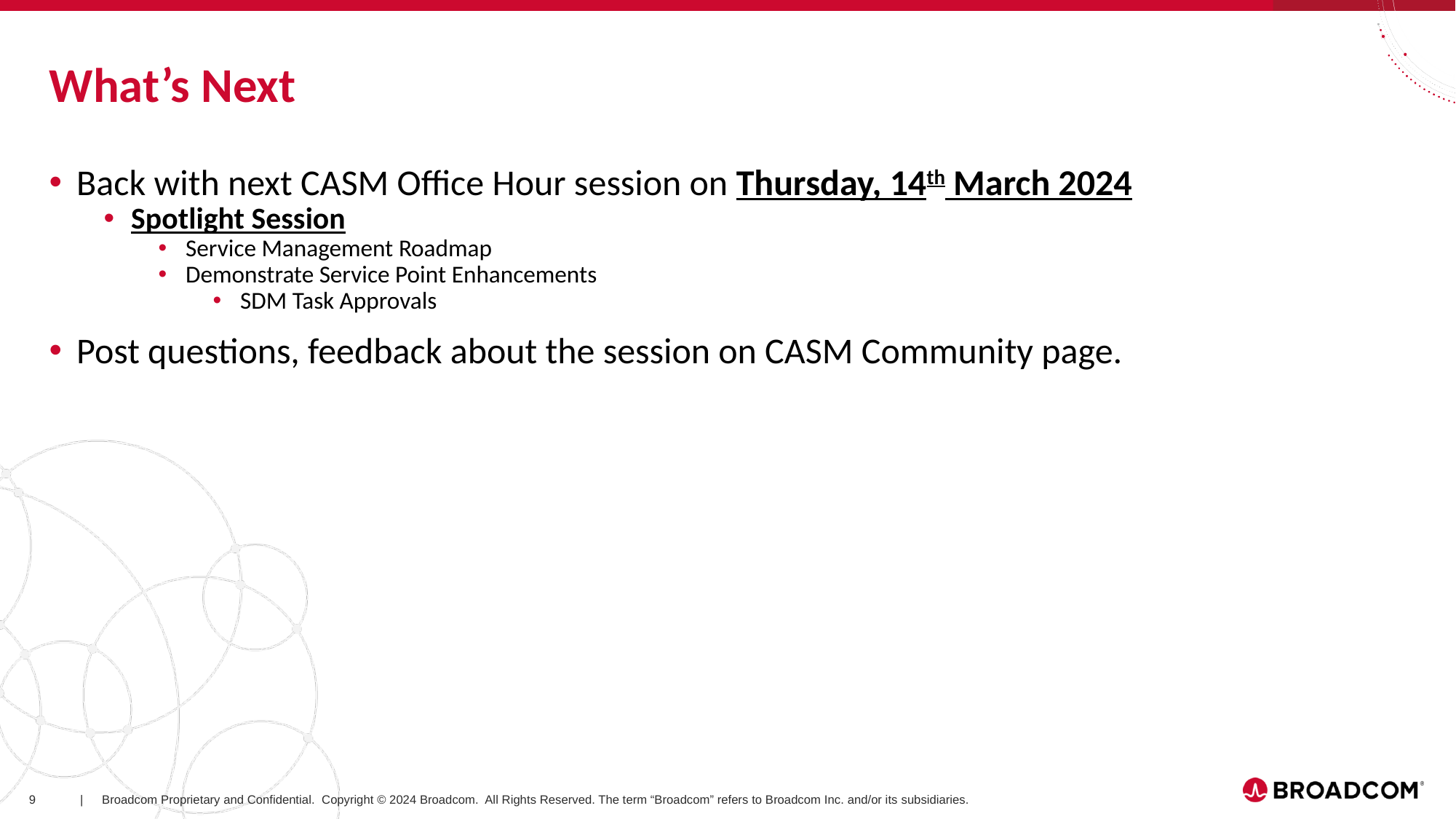

# What’s Next
Back with next CASM Office Hour session on Thursday, 14th March 2024
Spotlight Session
Service Management Roadmap
Demonstrate Service Point Enhancements
SDM Task Approvals
Post questions, feedback about the session on CASM Community page.